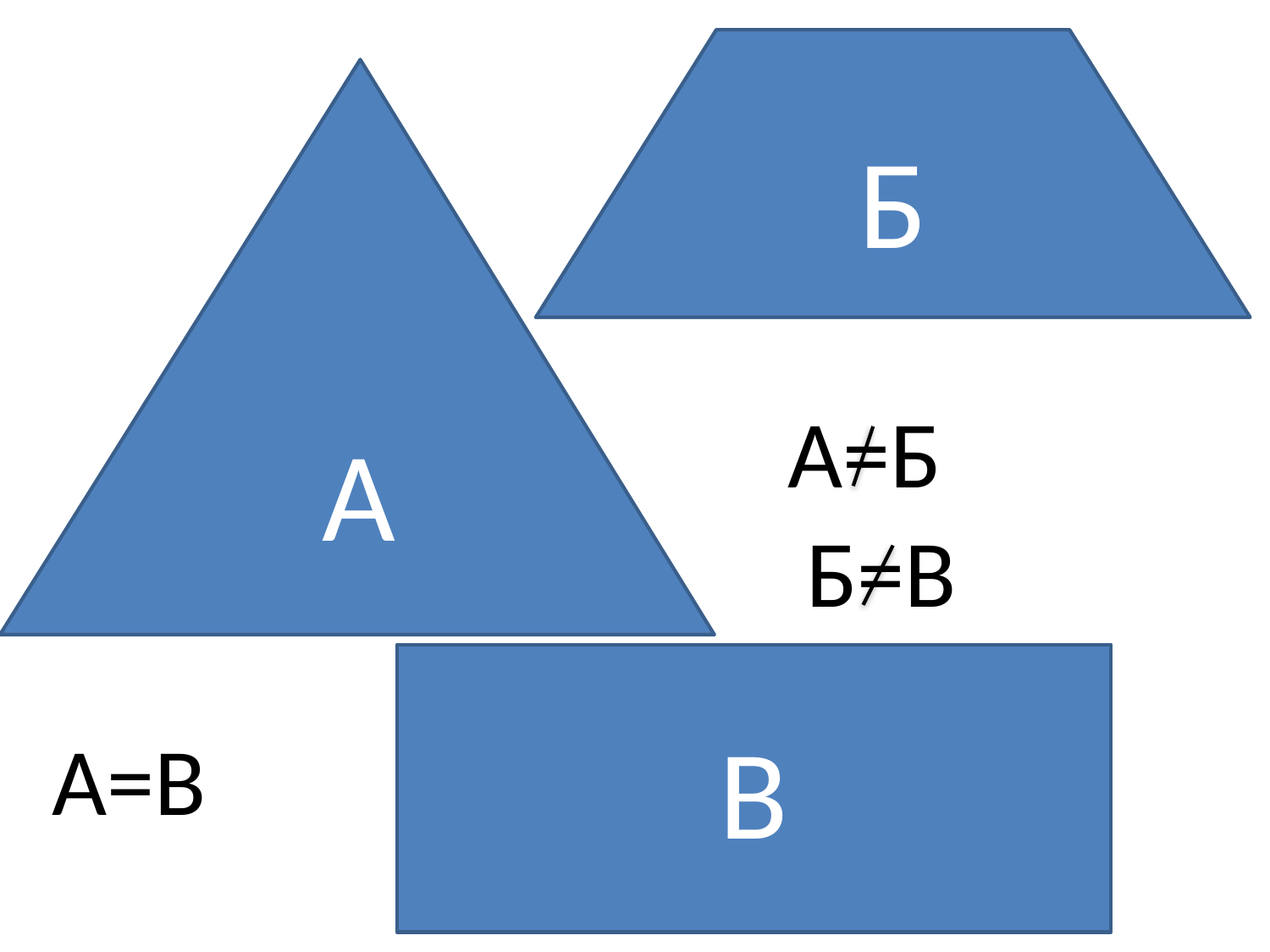

Б
#
А
А=Б
Б=В
В
А=В